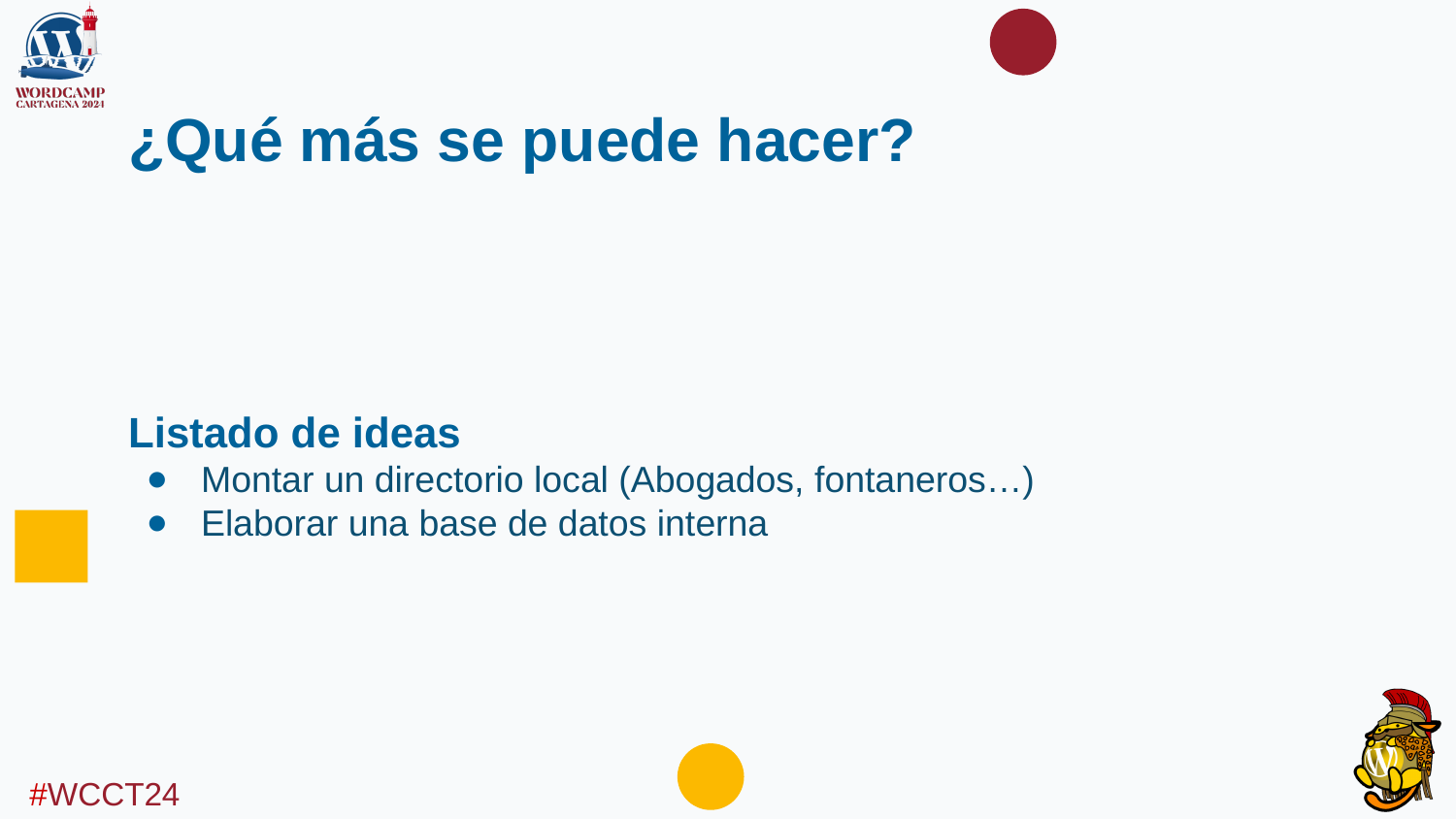

# ¿Qué más se puede hacer?

Listado de ideas
Montar un directorio local (Abogados, fontaneros…)
Elaborar una base de datos interna